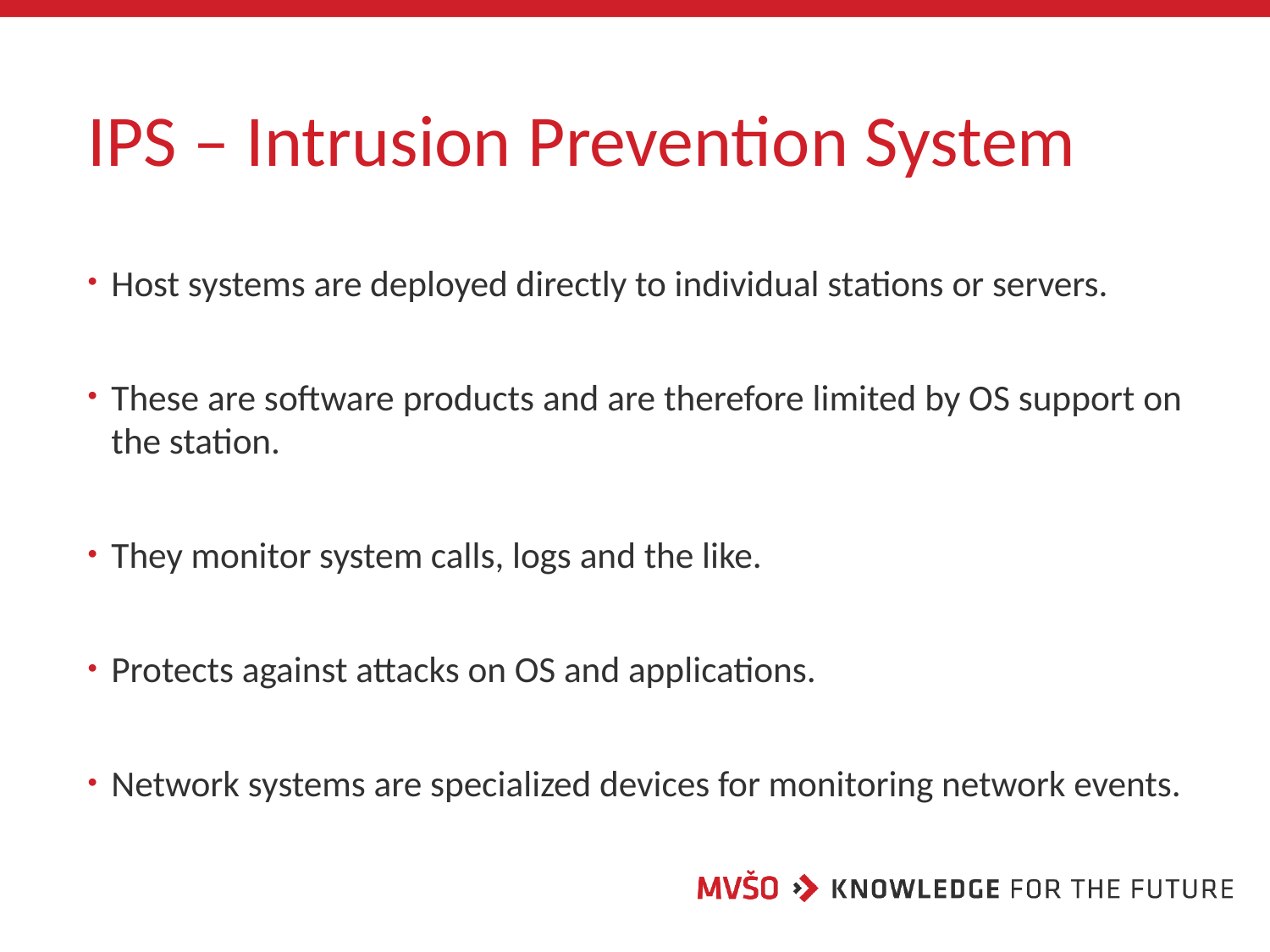

# IPS – Intrusion Prevention System
Host systems are deployed directly to individual stations or servers.

These are software products and are therefore limited by OS support on the station.

They monitor system calls, logs and the like.

Protects against attacks on OS and applications.

Network systems are specialized devices for monitoring network events.